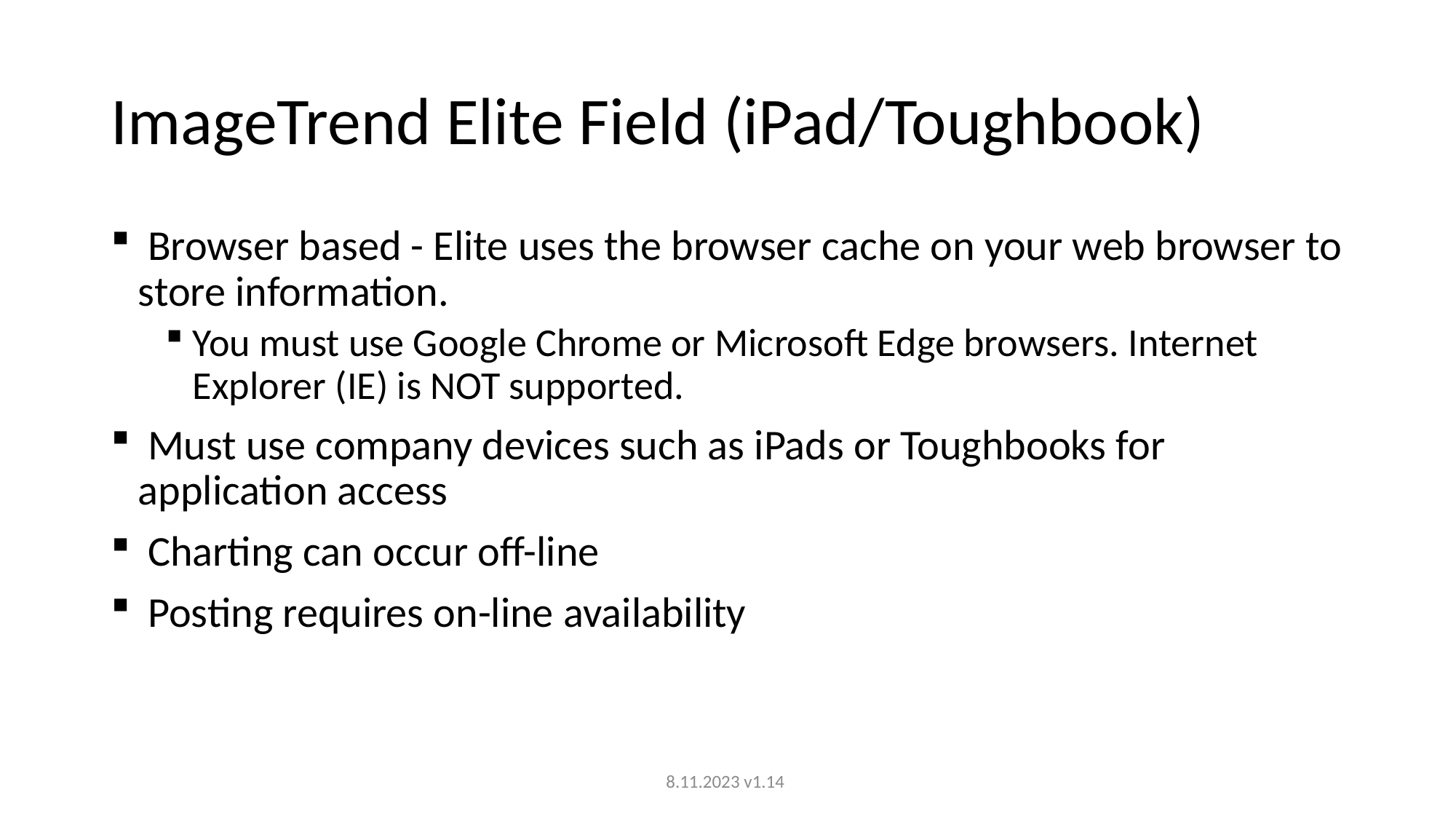

# ImageTrend Elite Field (iPad/Toughbook)
 Browser based - Elite uses the browser cache on your web browser to store information.
You must use Google Chrome or Microsoft Edge browsers. Internet Explorer (IE) is NOT supported.
 Must use company devices such as iPads or Toughbooks for application access
 Charting can occur off-line
 Posting requires on-line availability

8.11.2023 v1.14